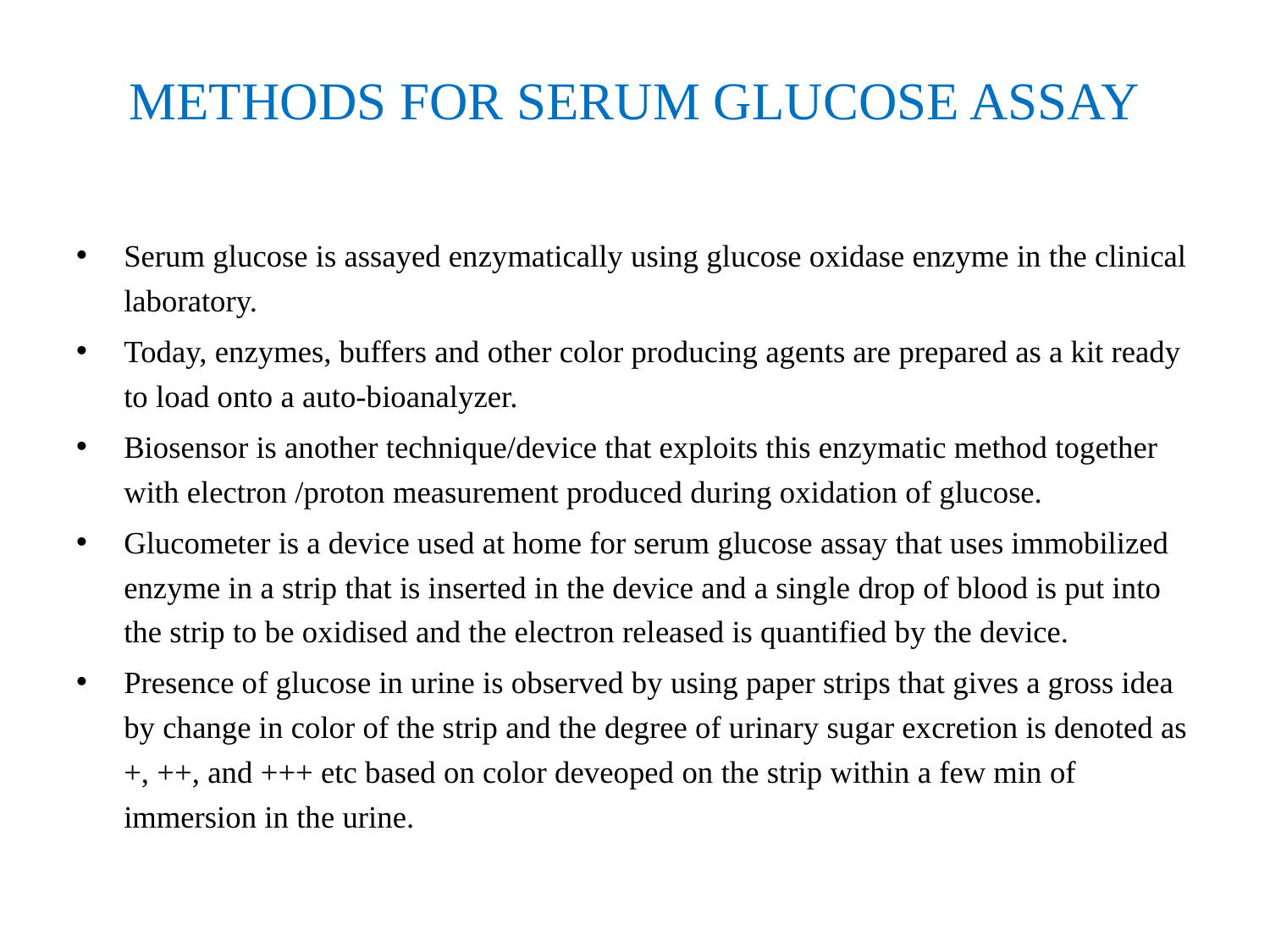

# METHODS FOR SERUM GLUCOSE ASSAY
Serum glucose is assayed enzymatically using glucose oxidase enzyme in the clinical laboratory.
Today, enzymes, buffers and other color producing agents are prepared as a kit ready to load onto a auto-bioanalyzer.
Biosensor is another technique/device that exploits this enzymatic method together with electron /proton measurement produced during oxidation of glucose.
Glucometer is a device used at home for serum glucose assay that uses immobilized enzyme in a strip that is inserted in the device and a single drop of blood is put into the strip to be oxidised and the electron released is quantified by the device.
Presence of glucose in urine is observed by using paper strips that gives a gross idea by change in color of the strip and the degree of urinary sugar excretion is denoted as +, ++, and +++ etc based on color deveoped on the strip within a few min of immersion in the urine.